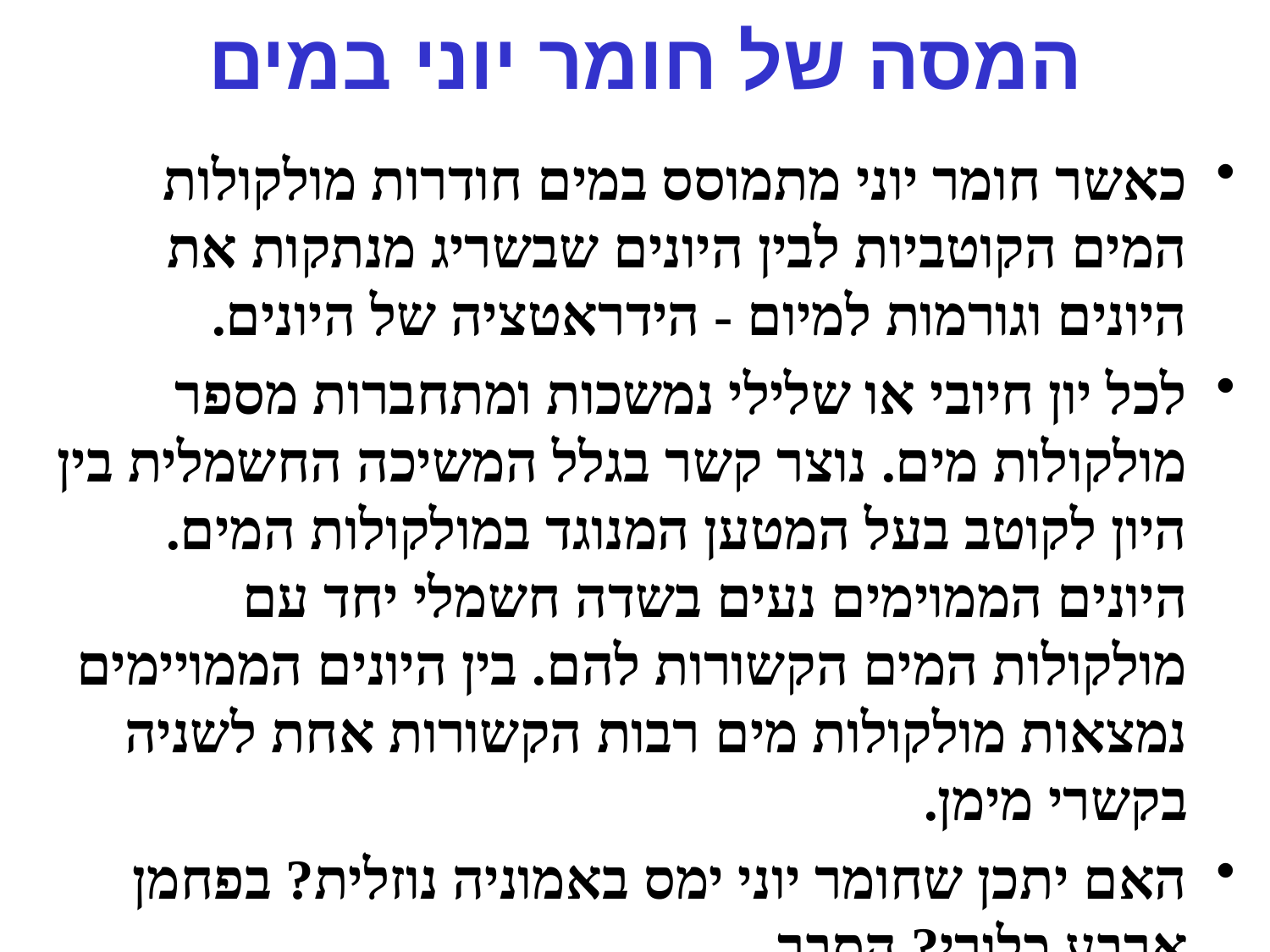

# המסה של חומר יוני במים
כאשר חומר יוני מתמוסס במים חודרות מולקולות המים הקוטביות לבין היונים שבשריג מנתקות את היונים וגורמות למיום - הידראטציה של היונים.
לכל יון חיובי או שלילי נמשכות ומתחברות מספר מולקולות מים. נוצר קשר בגלל המשיכה החשמלית בין היון לקוטב בעל המטען המנוגד במולקולות המים. היונים הממוימים נעים בשדה חשמלי יחד עם מולקולות המים הקשורות להם. בין היונים הממויימים נמצאות מולקולות מים רבות הקשורות אחת לשניה בקשרי מימן.
האם יתכן שחומר יוני ימס באמוניה נוזלית? בפחמן ארבע כלורי? הסבר.